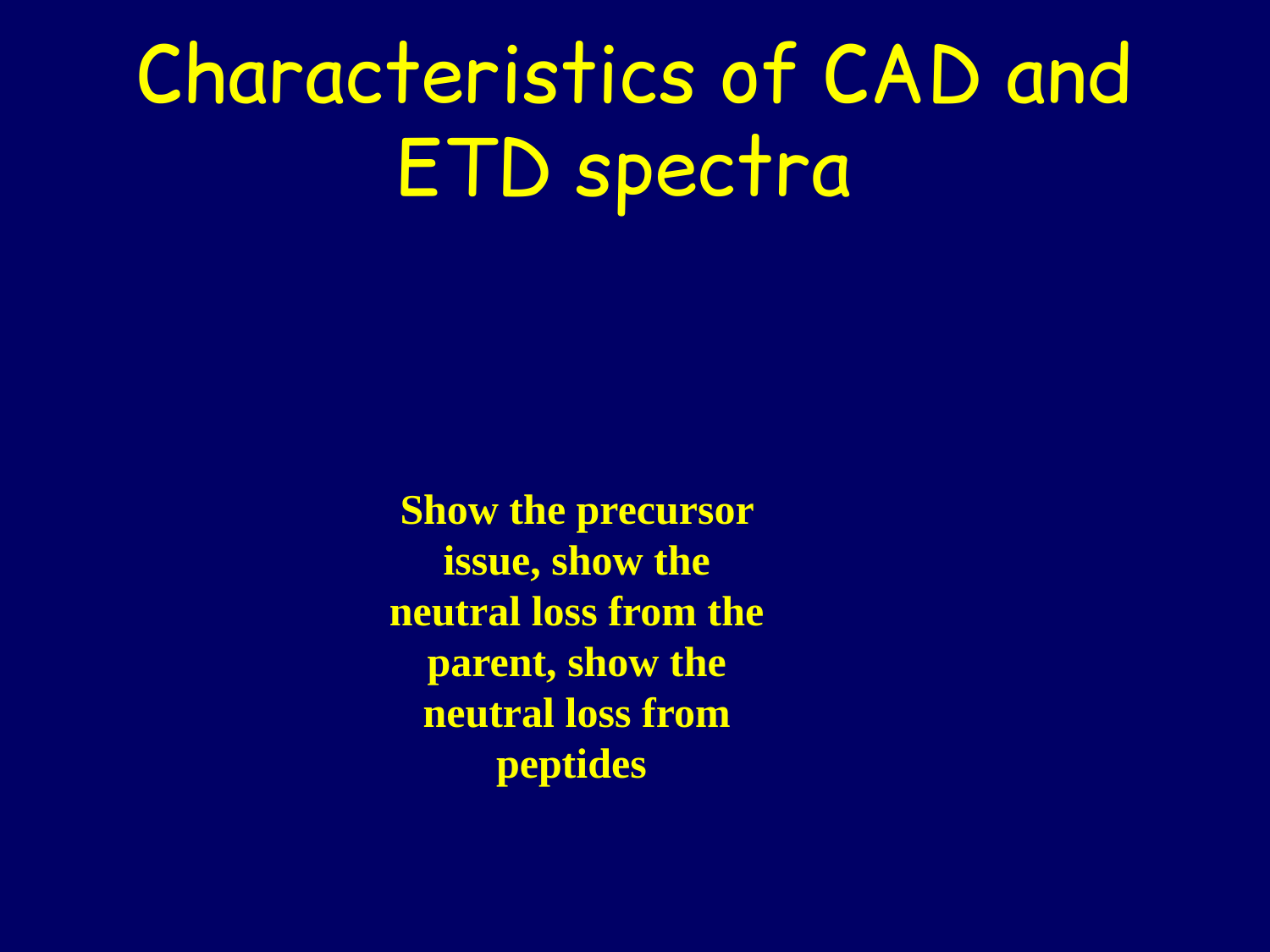

# Characteristics of CAD and ETD spectra
Show the precursor issue, show the neutral loss from the parent, show the neutral loss from peptides